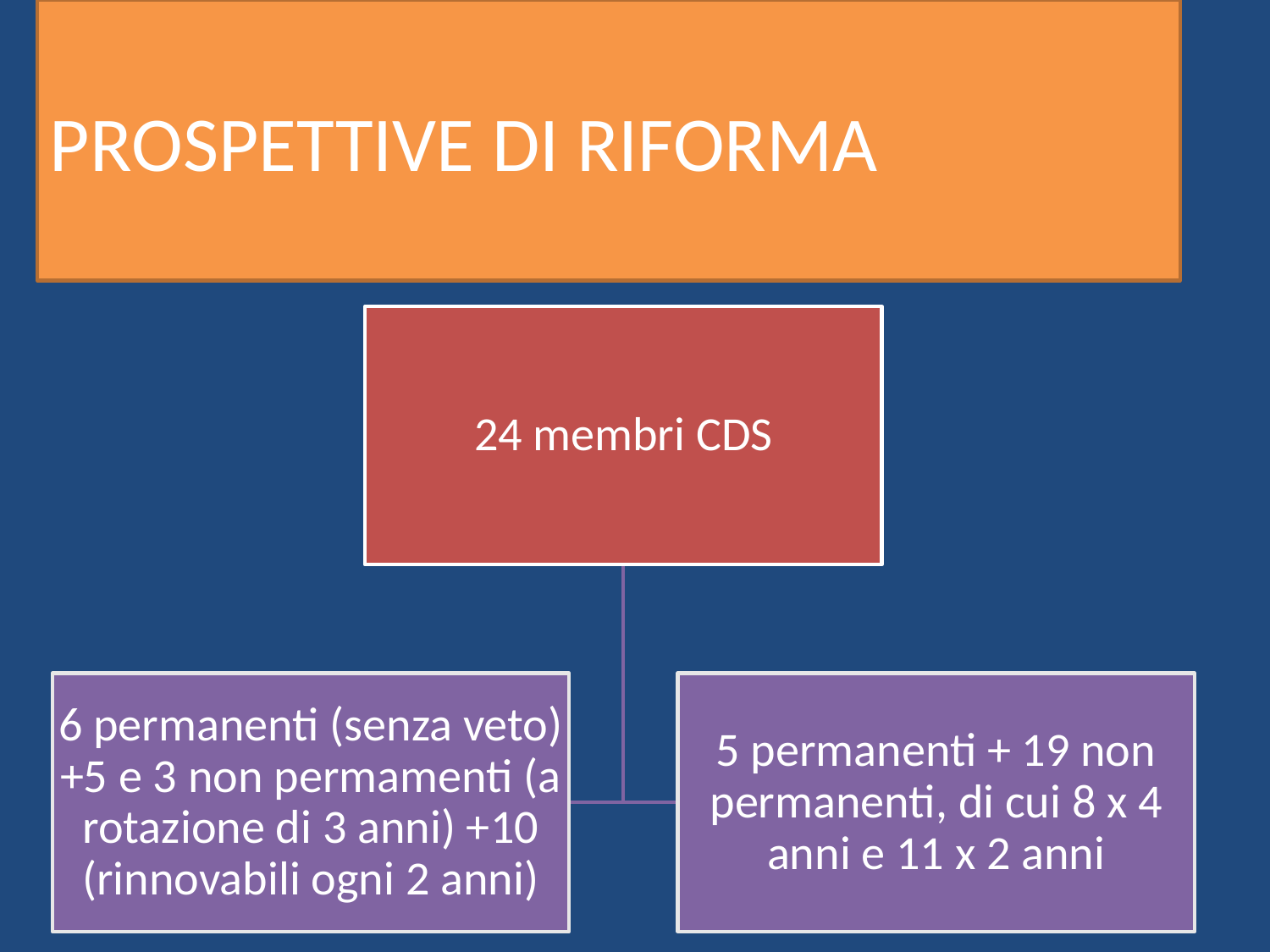

# PROSPETTIVE DI RIFORMA
24 membri CDS
6 permanenti (senza veto) +5 e 3 non permamenti (a rotazione di 3 anni) +10 (rinnovabili ogni 2 anni)
5 permanenti + 19 non permanenti, di cui 8 x 4 anni e 11 x 2 anni
11